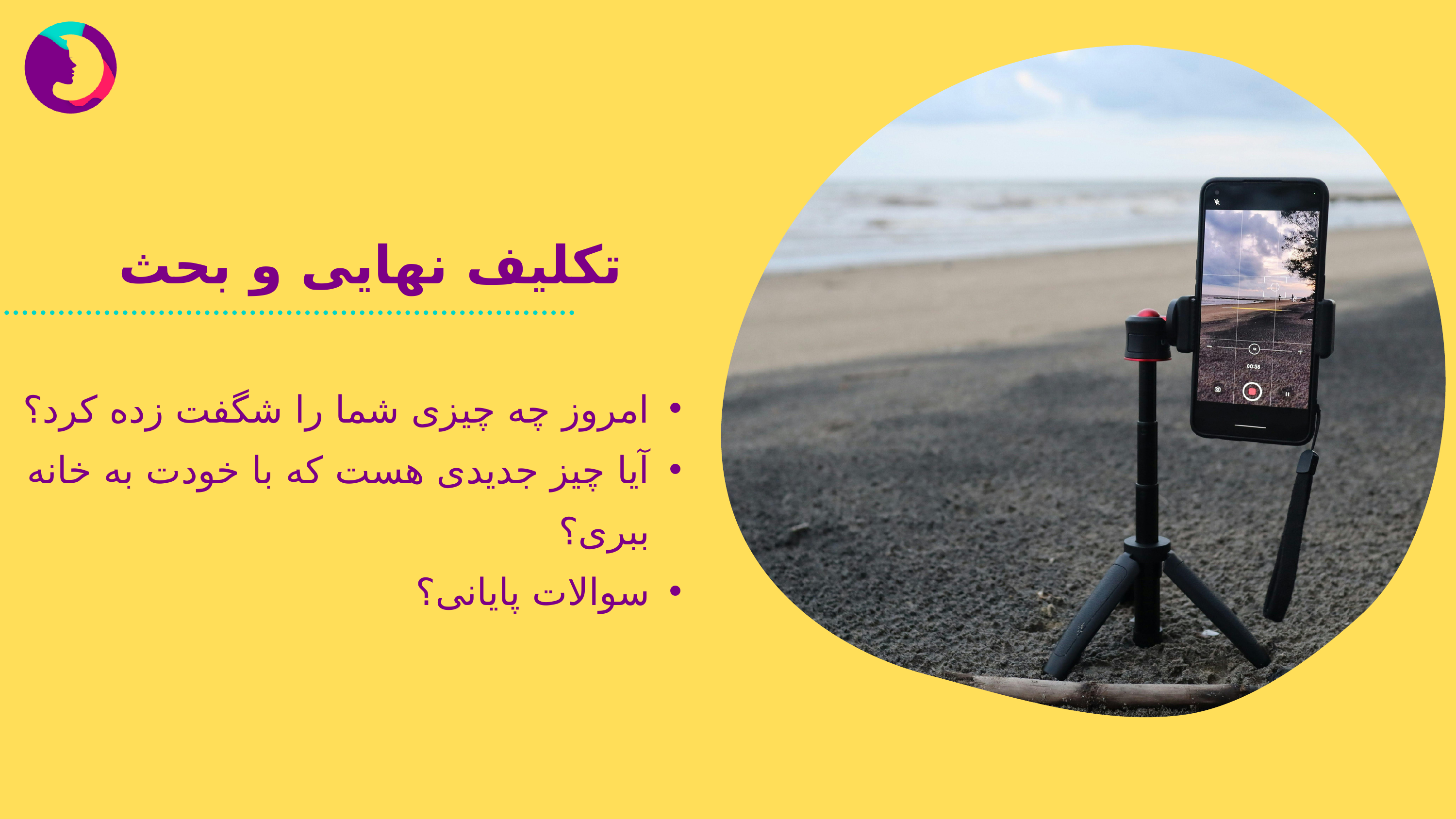

تکلیف نهایی و بحث

امروز چه چیزی شما را شگفت زده کرد؟
آیا چیز جدیدی هست که با خودت به خانه ببری؟
سوالات پایانی؟